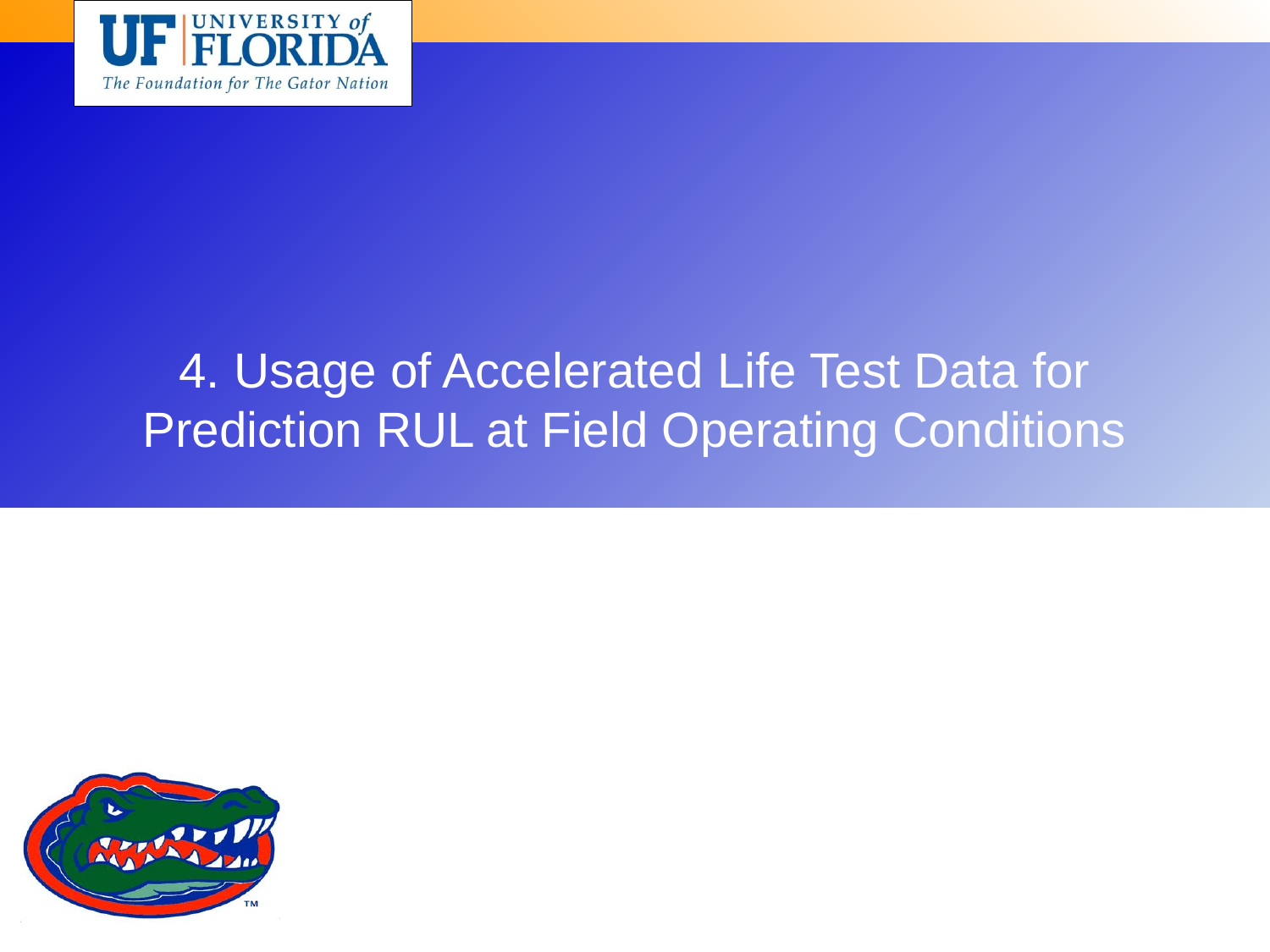

# 4. Usage of Accelerated Life Test Data for Prediction RUL at Field Operating Conditions